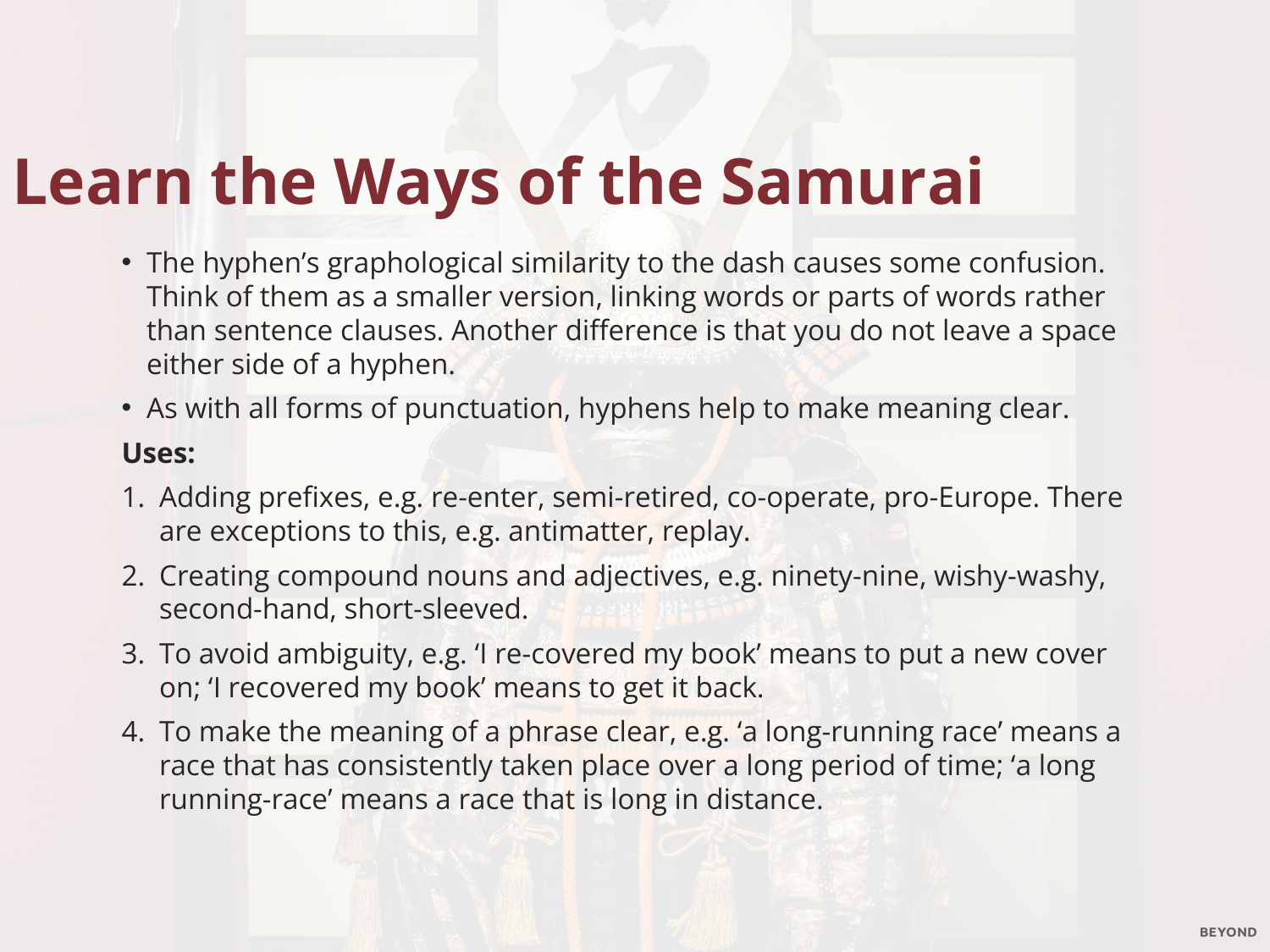

Learn the Ways of the Samurai
The hyphen’s graphological similarity to the dash causes some confusion. Think of them as a smaller version, linking words or parts of words rather than sentence clauses. Another difference is that you do not leave a space either side of a hyphen.
As with all forms of punctuation, hyphens help to make meaning clear.
Uses:
Adding prefixes, e.g. re-enter, semi-retired, co-operate, pro-Europe. There are exceptions to this, e.g. antimatter, replay.
Creating compound nouns and adjectives, e.g. ninety-nine, wishy-washy, second-hand, short-sleeved.
To avoid ambiguity, e.g. ‘I re-covered my book’ means to put a new cover on; ‘I recovered my book’ means to get it back.
To make the meaning of a phrase clear, e.g. ‘a long-running race’ means a race that has consistently taken place over a long period of time; ‘a long running-race’ means a race that is long in distance.